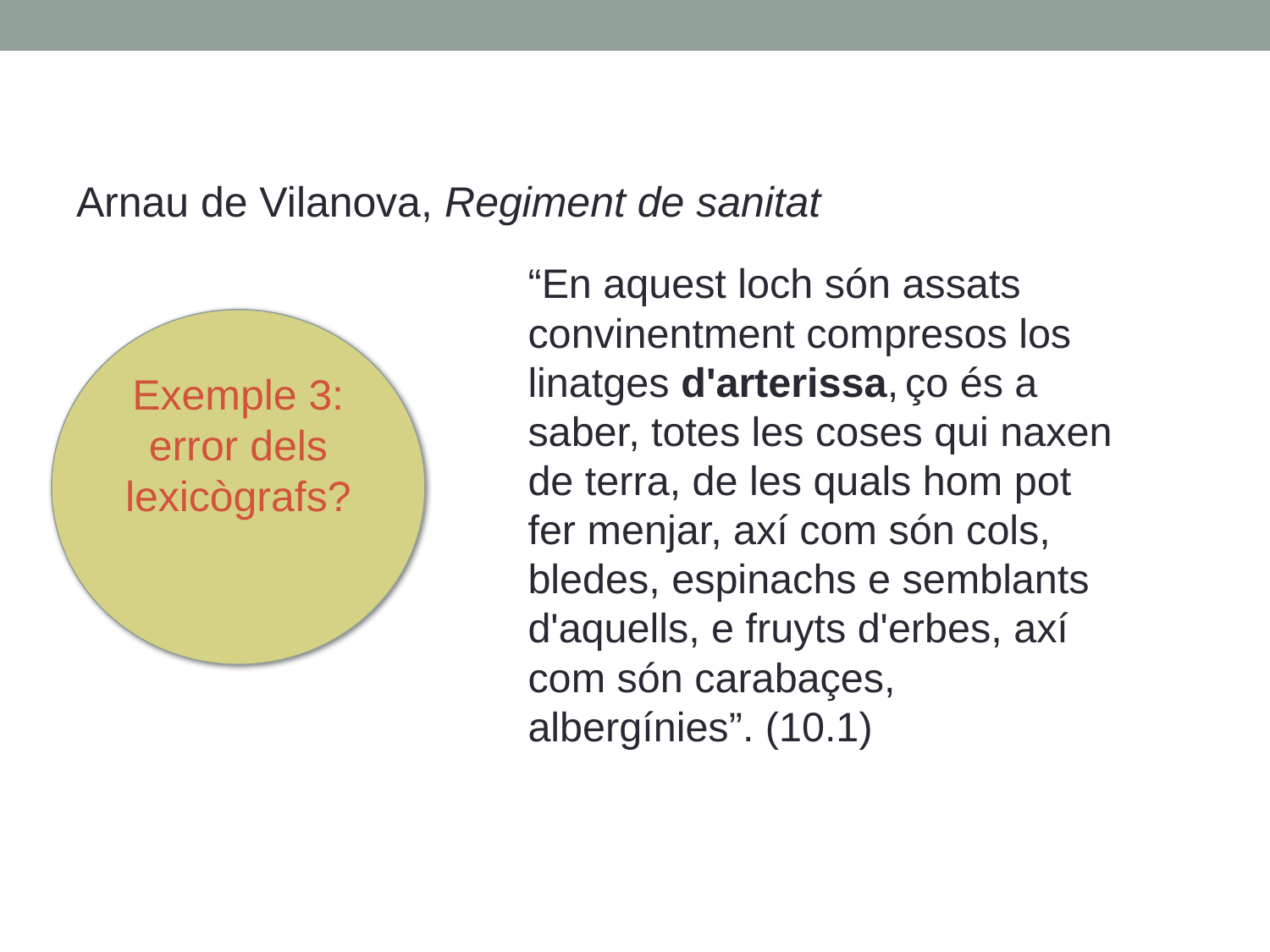

Arnau de Vilanova, Regiment de sanitat
“En aquest loch són assats convinentment compresos los linatges d'arterissa, ço és a saber, totes les coses qui naxen de terra, de les quals hom pot fer menjar, axí com són cols, bledes, espinachs e semblants d'aquells, e fruyts d'erbes, axí com són carabaçes, albergínies”. (10.1)
Exemple 3: error dels lexicògrafs?